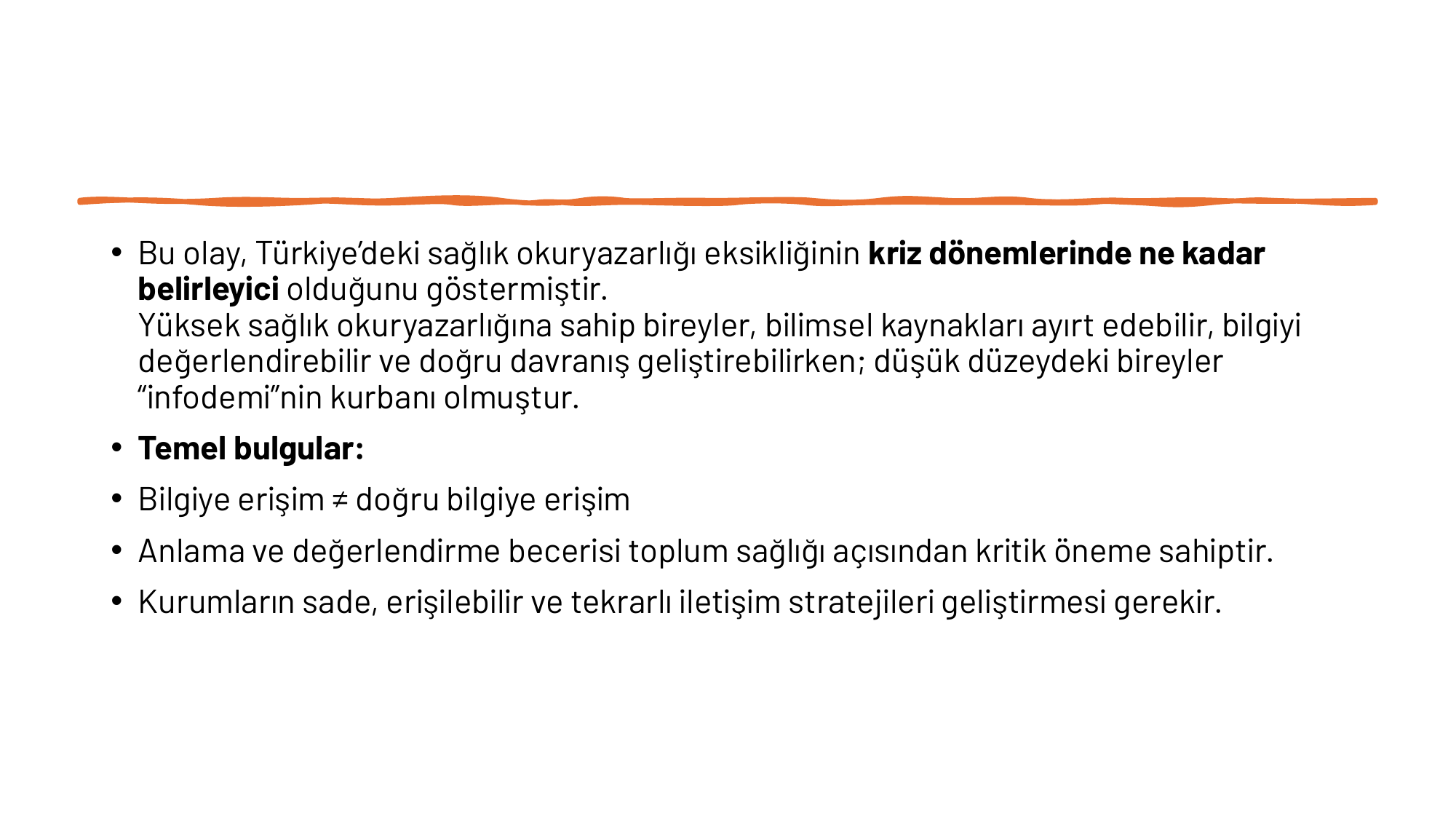

#

Bu olay, Türkiye’deki sağlık okuryazarlığı eksikliğinin kriz dönemlerinde ne kadar belirleyici olduğunu göstermiştir.
Yüksek sağlık okuryazarlığına sahip bireyler, bilimsel kaynakları ayırt edebilir, bilgiyi değerlendirebilir ve doğru davranış geliştirebilirken; düşük düzeydeki bireyler “infodemi”nin kurbanı olmuştur.
Temel bulgular:
Bilgiye erişim ≠ doğru bilgiye erişim
Anlama ve değerlendirme becerisi toplum sağlığı açısından kritik öneme sahiptir.
Kurumların sade, erişilebilir ve tekrarlı iletişim stratejileri geliştirmesi gerekir.